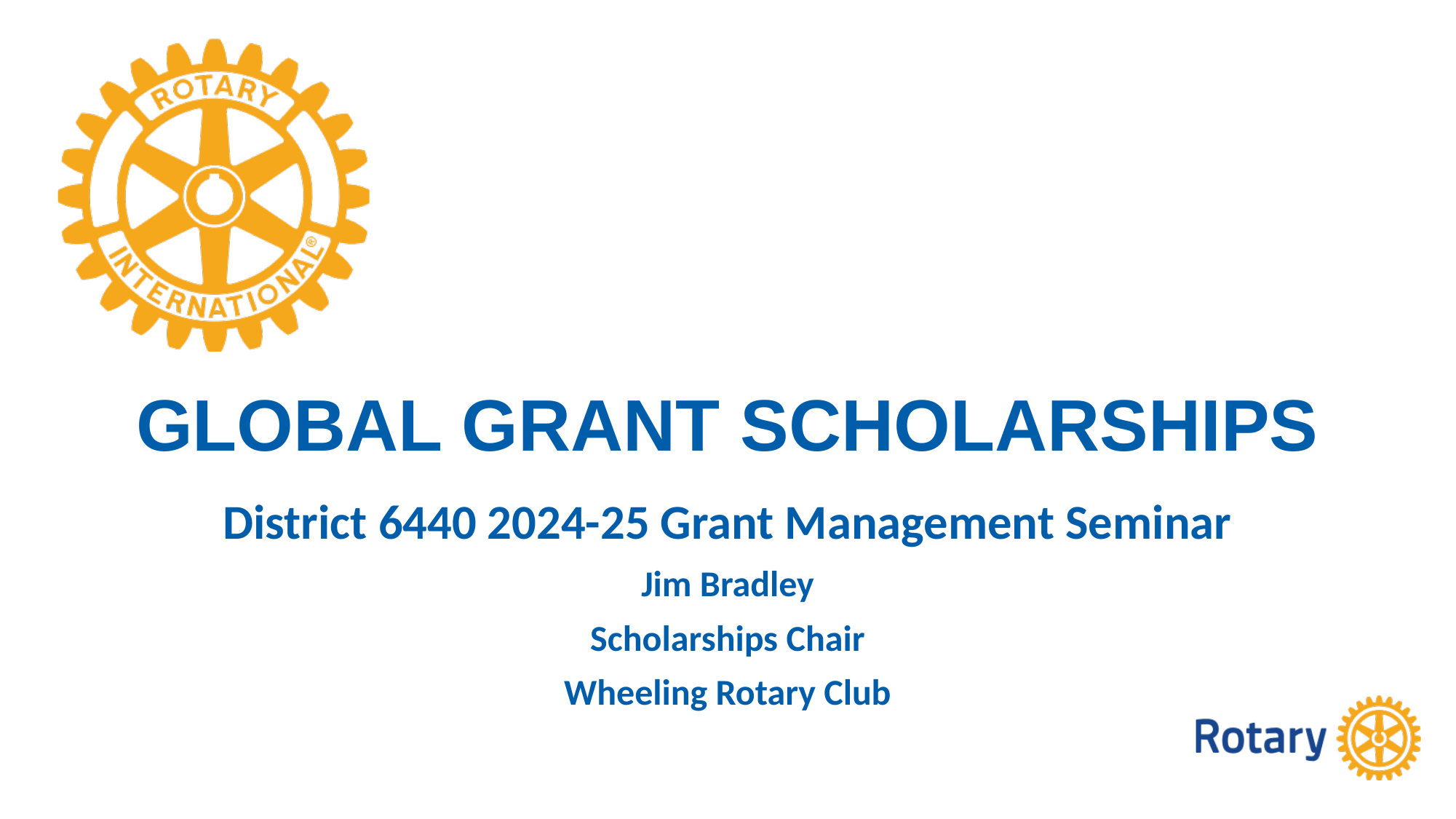

# Global Grant Scholarships
District 6440 2024-25 Grant Management Seminar
Jim Bradley
Scholarships Chair
Wheeling Rotary Club

Title Page Option